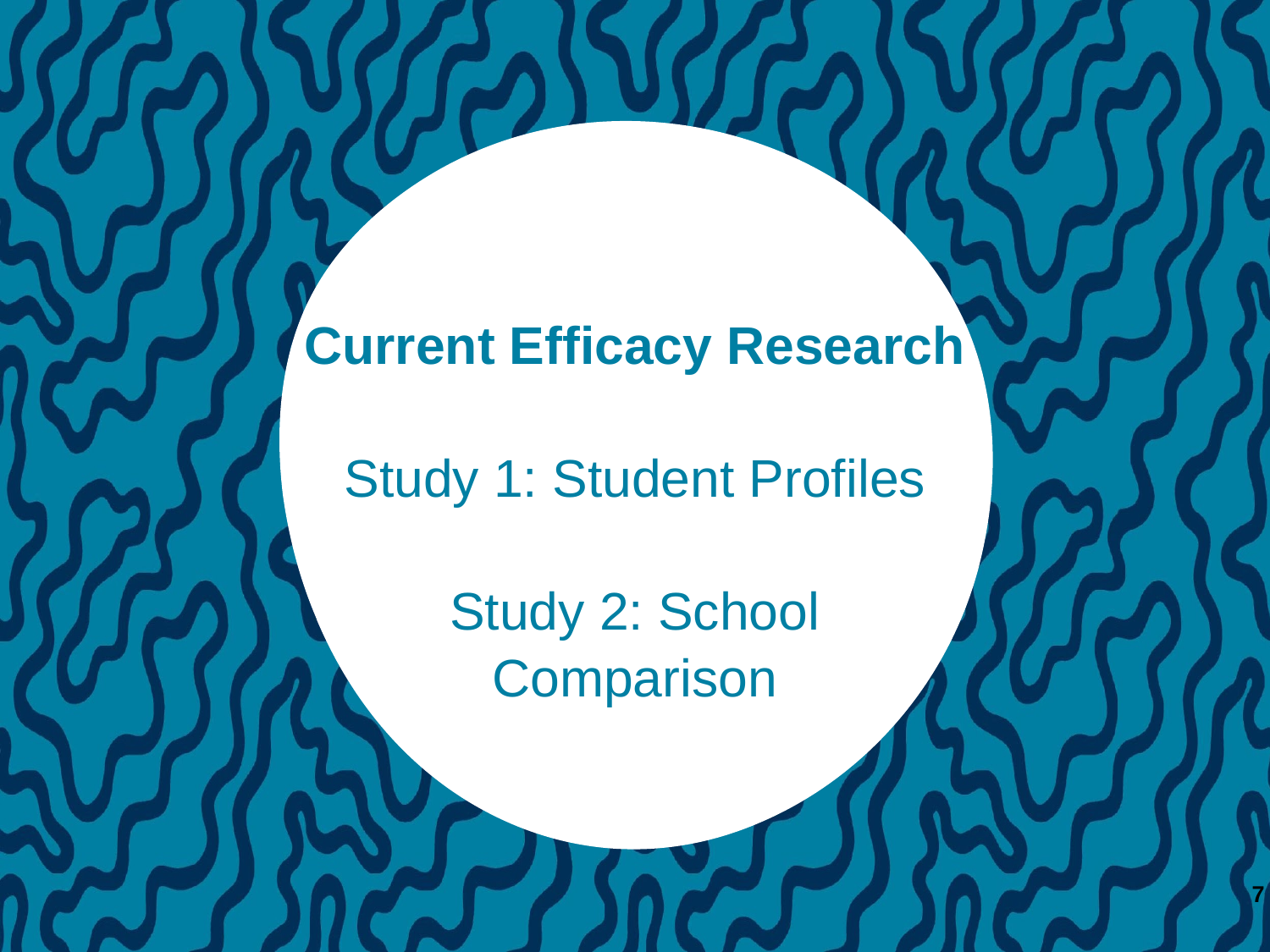

# Current Efficacy Research

Study 1: Student Profiles

Study 2: School Comparison
7